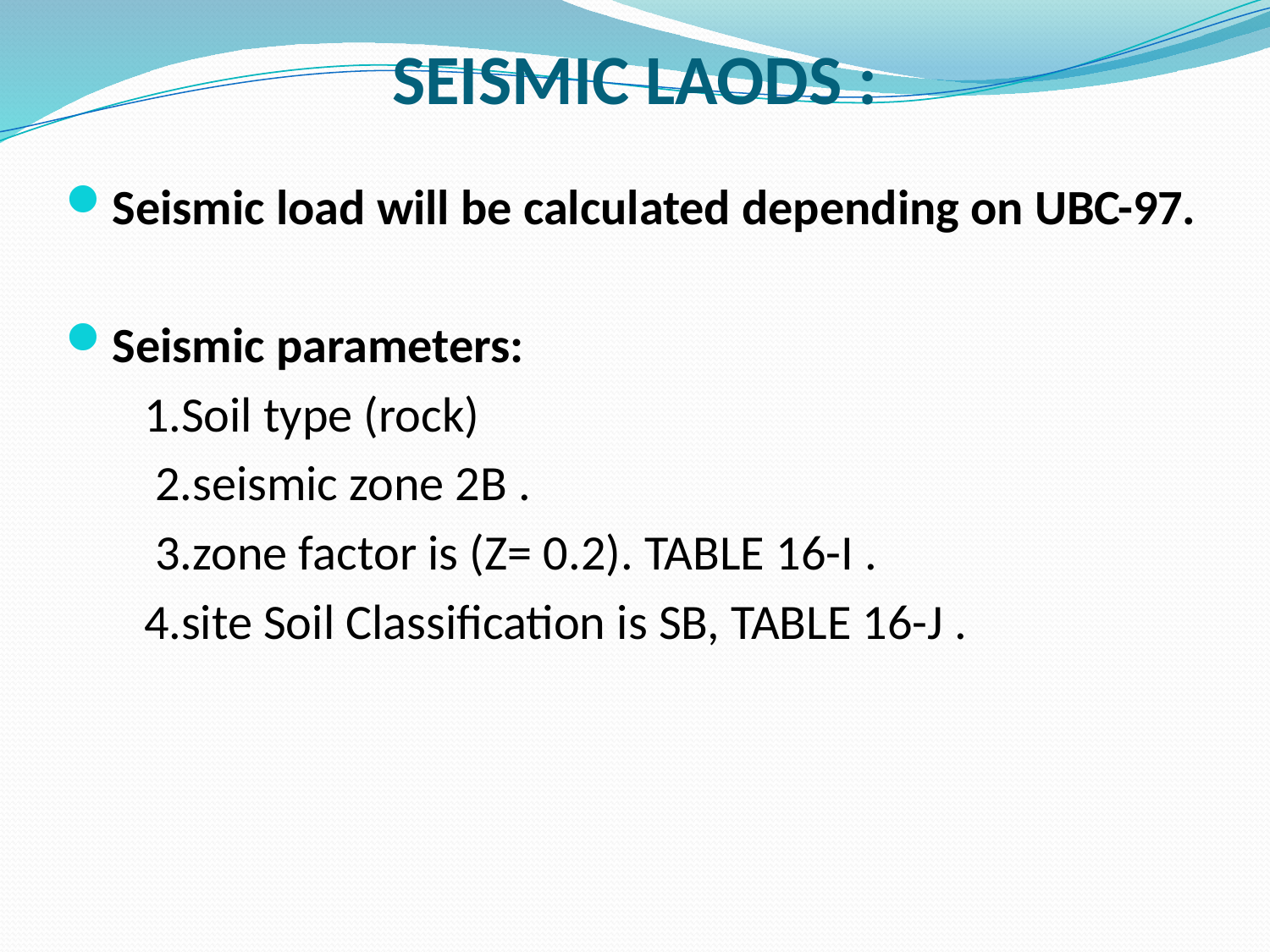

# SEISMIC LAODS :
Seismic load will be calculated depending on UBC-97.

Seismic parameters:
       1.Soil type (rock)
        2.seismic zone 2B .
        3.zone factor is (Z= 0.2). TABLE 16-I .
       4.site Soil Classification is SB, TABLE 16-J .